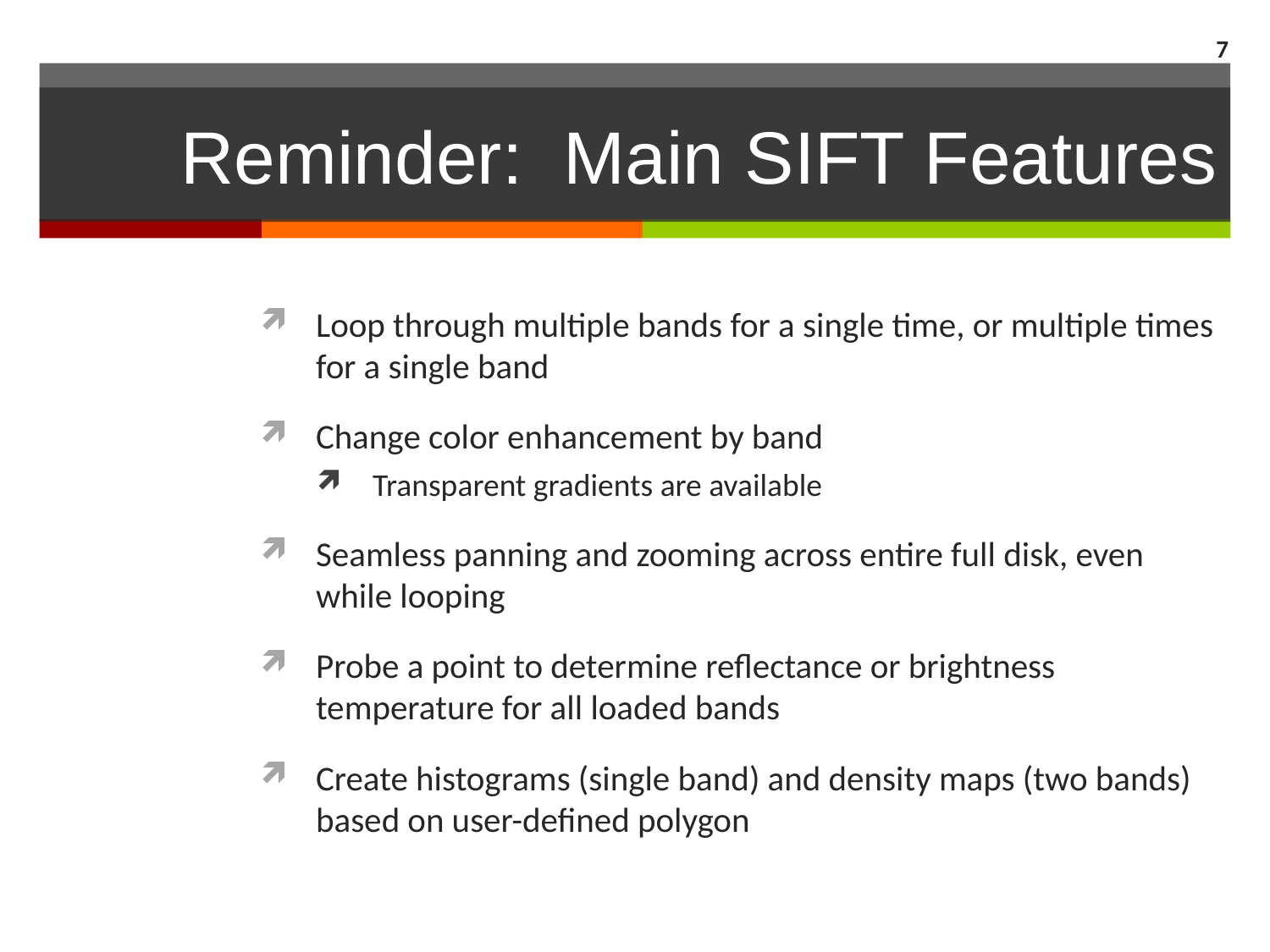

7
# Reminder:  Main SIFT Features
Loop through multiple bands for a single time, or multiple times for a single band
Change color enhancement by band
Transparent gradients are available
Seamless panning and zooming across entire full disk, even while looping
Probe a point to determine reflectance or brightness temperature for all loaded bands
Create histograms (single band) and density maps (two bands) based on user-defined polygon